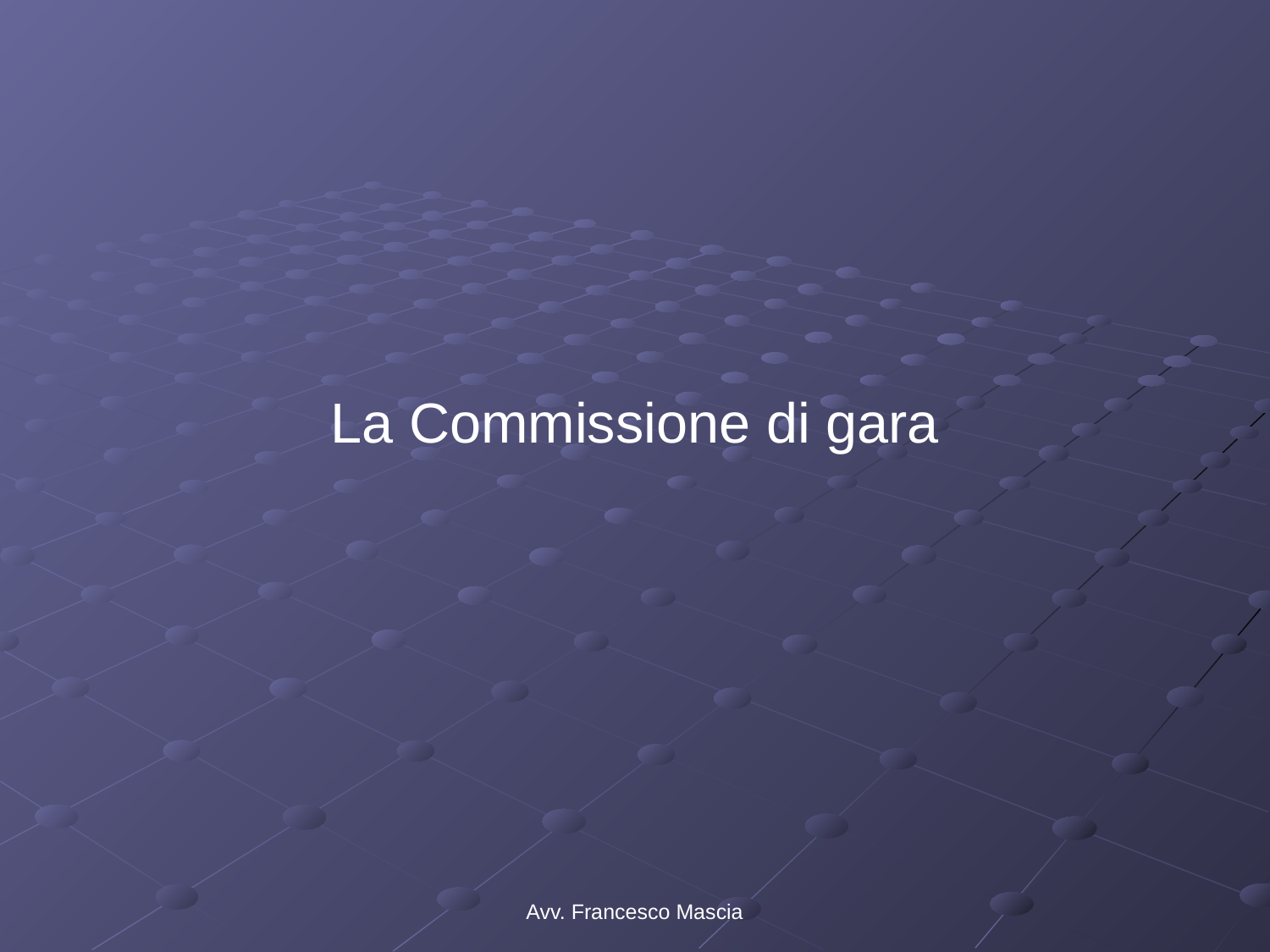

#

La Commissione di gara
Avv. Francesco Mascia